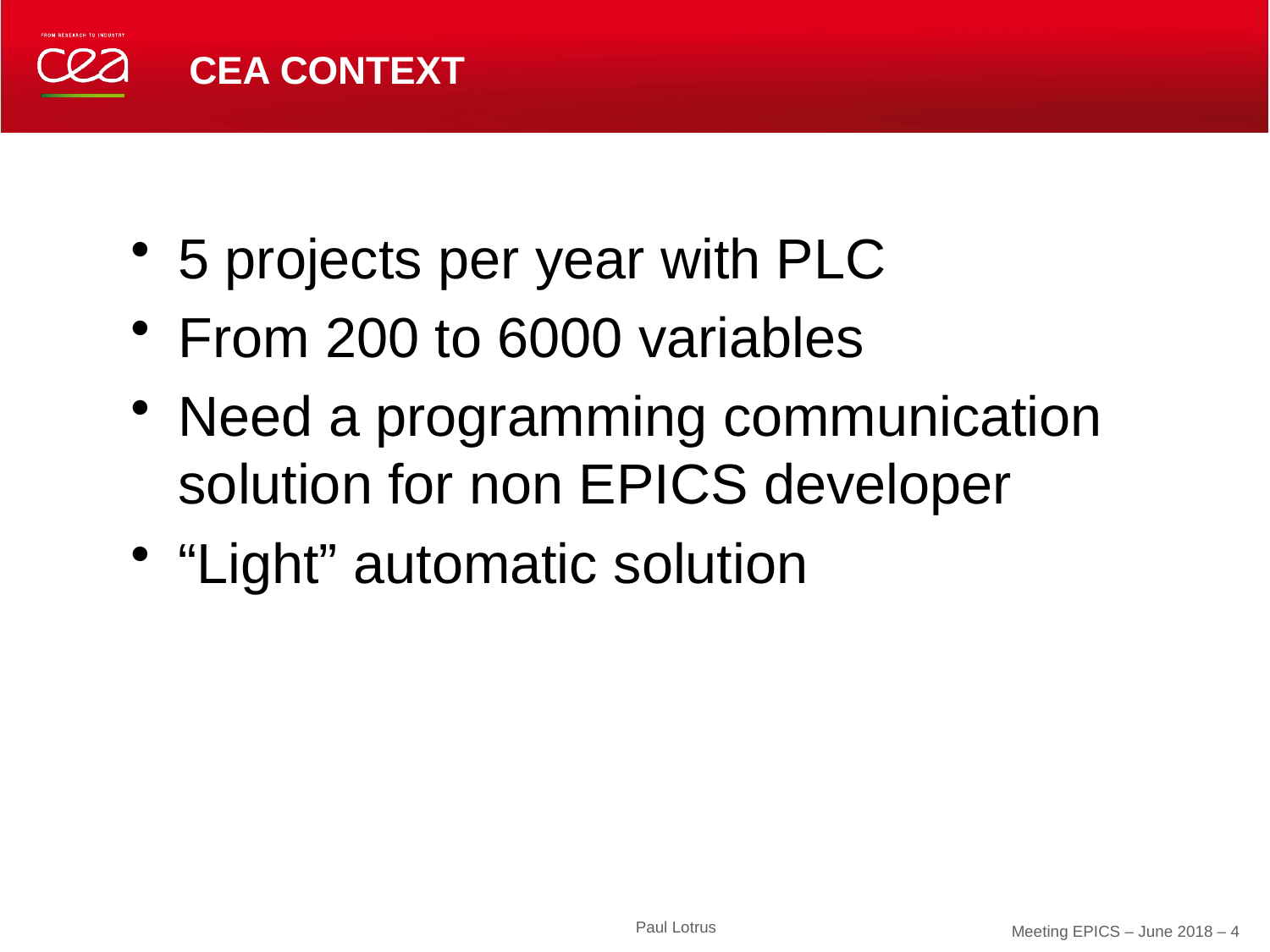

# CEA context

5 projects per year with PLC
From 200 to 6000 variables
Need a programming communication solution for non EPICS developer
“Light” automatic solution

Paul Lotrus